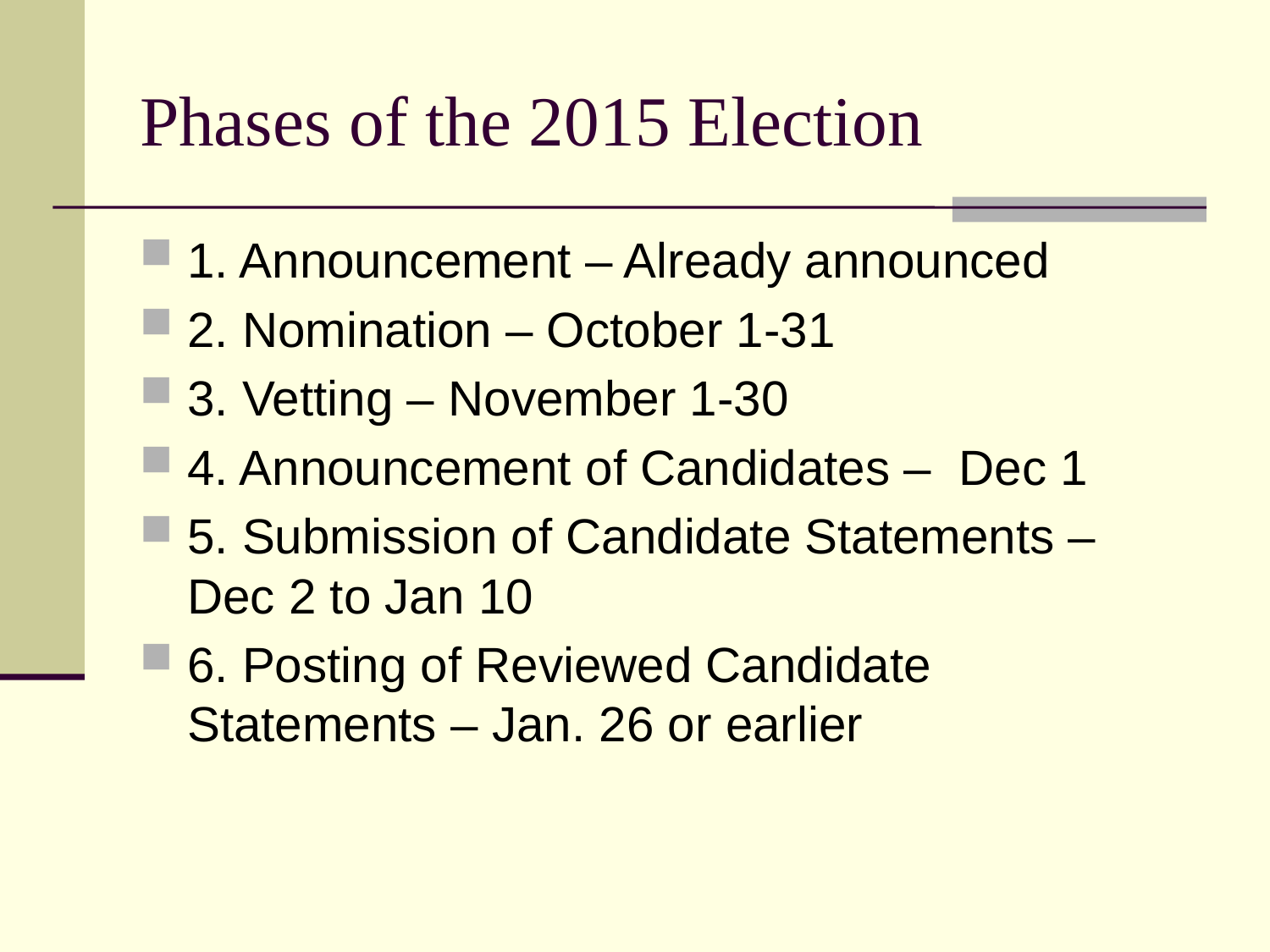

# Phases of the 2015 Election
1. Announcement – Already announced
2. Nomination – October 1-31
3. Vetting – November 1-30
4. Announcement of Candidates –  Dec 1
5. Submission of Candidate Statements – Dec 2 to Jan 10
6. Posting of Reviewed Candidate Statements – Jan. 26 or earlier